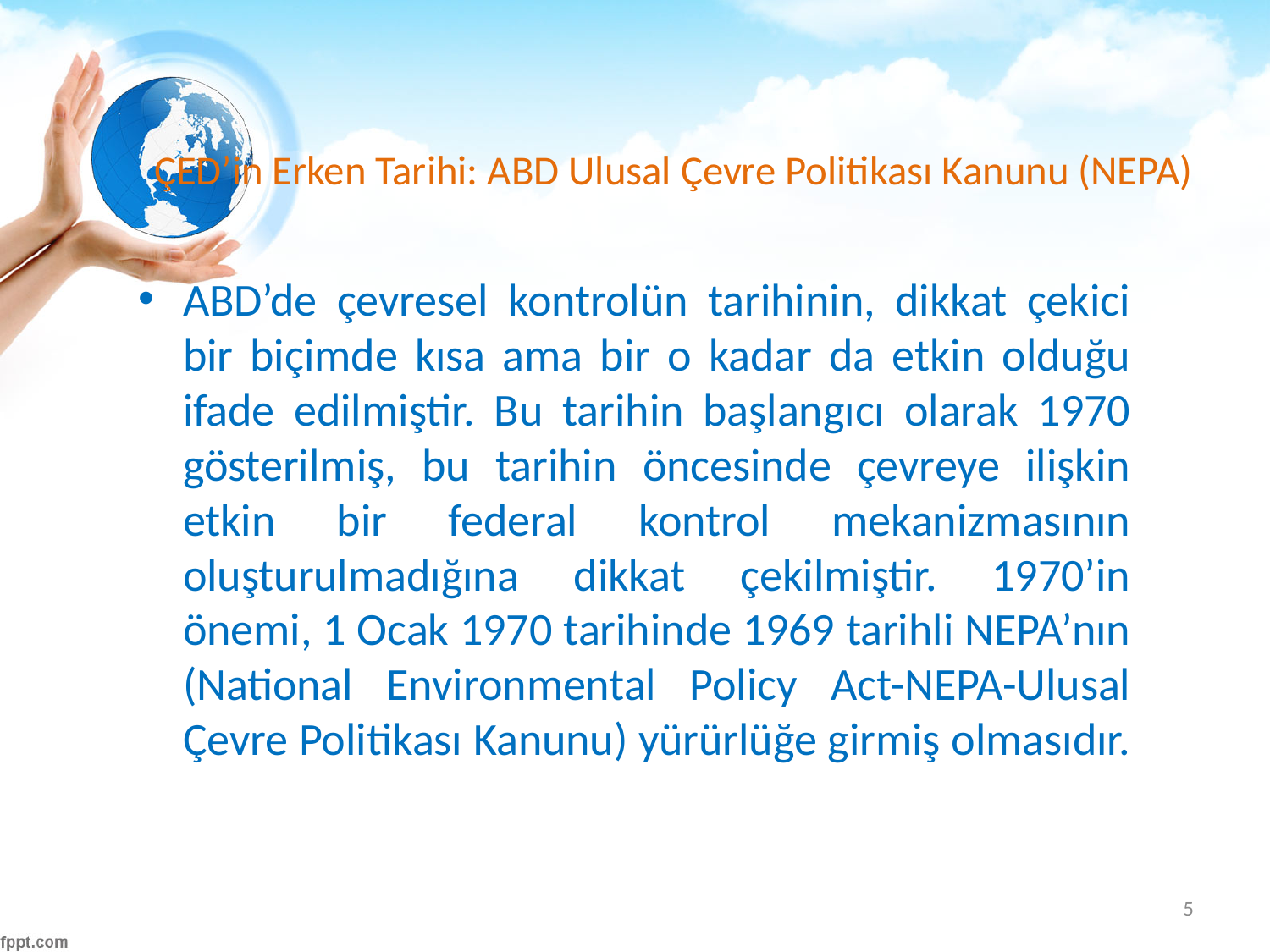

# ÇED’in Erken Tarihi: ABD Ulusal Çevre Politikası Kanunu (NEPA)
ABD’de çevresel kontrolün tarihinin, dikkat çekici bir biçimde kısa ama bir o kadar da etkin olduğu ifade edilmiştir. Bu tarihin başlangıcı olarak 1970 gösterilmiş, bu tarihin öncesinde çevreye ilişkin etkin bir federal kontrol mekanizmasının oluşturulmadığına dikkat çekilmiştir. 1970’in önemi, 1 Ocak 1970 tarihinde 1969 tarihli NEPA’nın (National Environmental Policy Act-NEPA-Ulusal Çevre Politikası Kanunu) yürürlüğe girmiş olmasıdır.
5